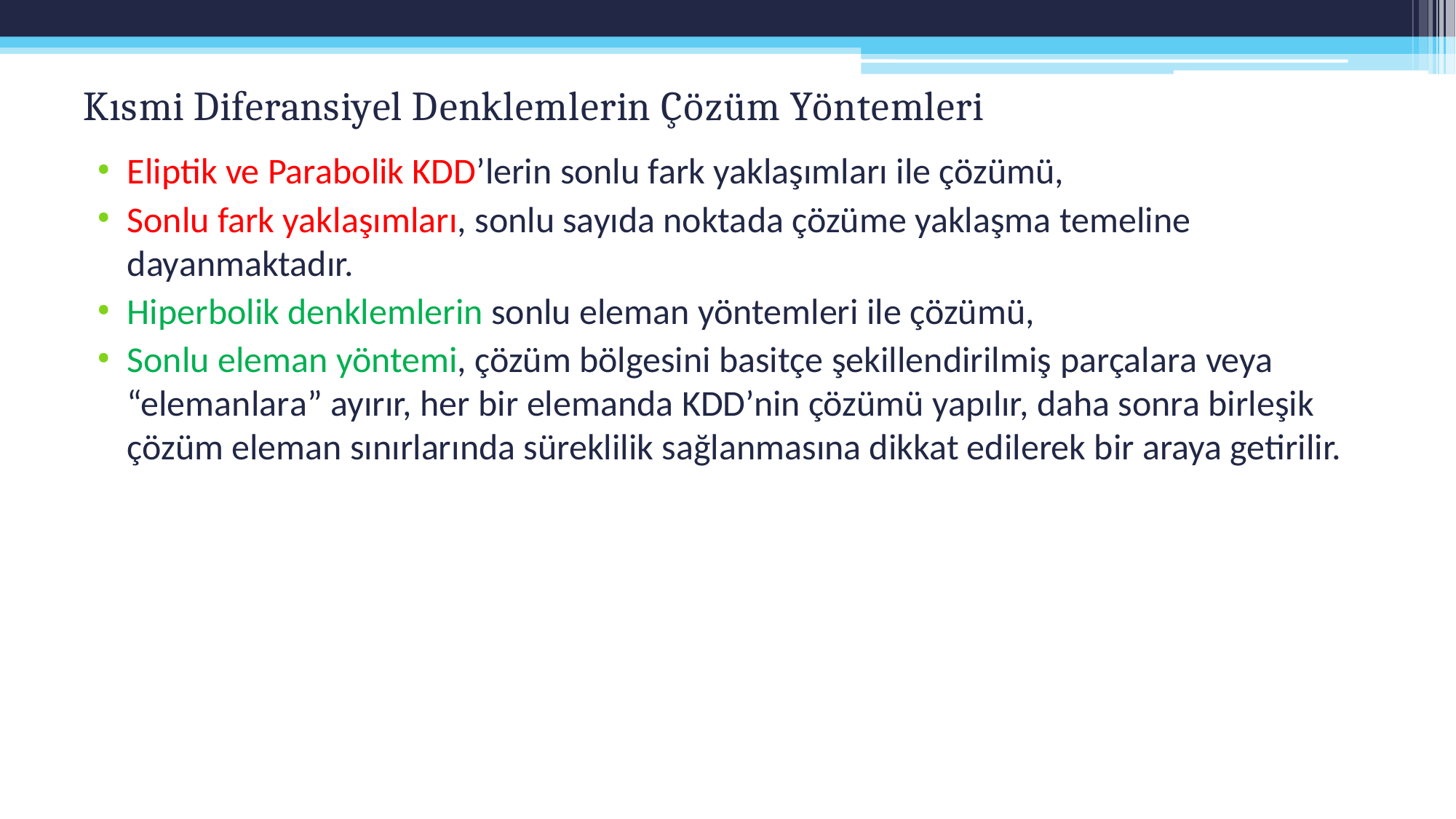

# Kısmi Diferansiyel Denklemlerin Çözüm Yöntemleri
Eliptik ve Parabolik KDD’lerin sonlu fark yaklaşımları ile çözümü,
Sonlu fark yaklaşımları, sonlu sayıda noktada çözüme yaklaşma temeline dayanmaktadır.
Hiperbolik denklemlerin sonlu eleman yöntemleri ile çözümü,
Sonlu eleman yöntemi, çözüm bölgesini basitçe şekillendirilmiş parçalara veya “elemanlara” ayırır, her bir elemanda KDD’nin çözümü yapılır, daha sonra birleşik çözüm eleman sınırlarında süreklilik sağlanmasına dikkat edilerek bir araya getirilir.